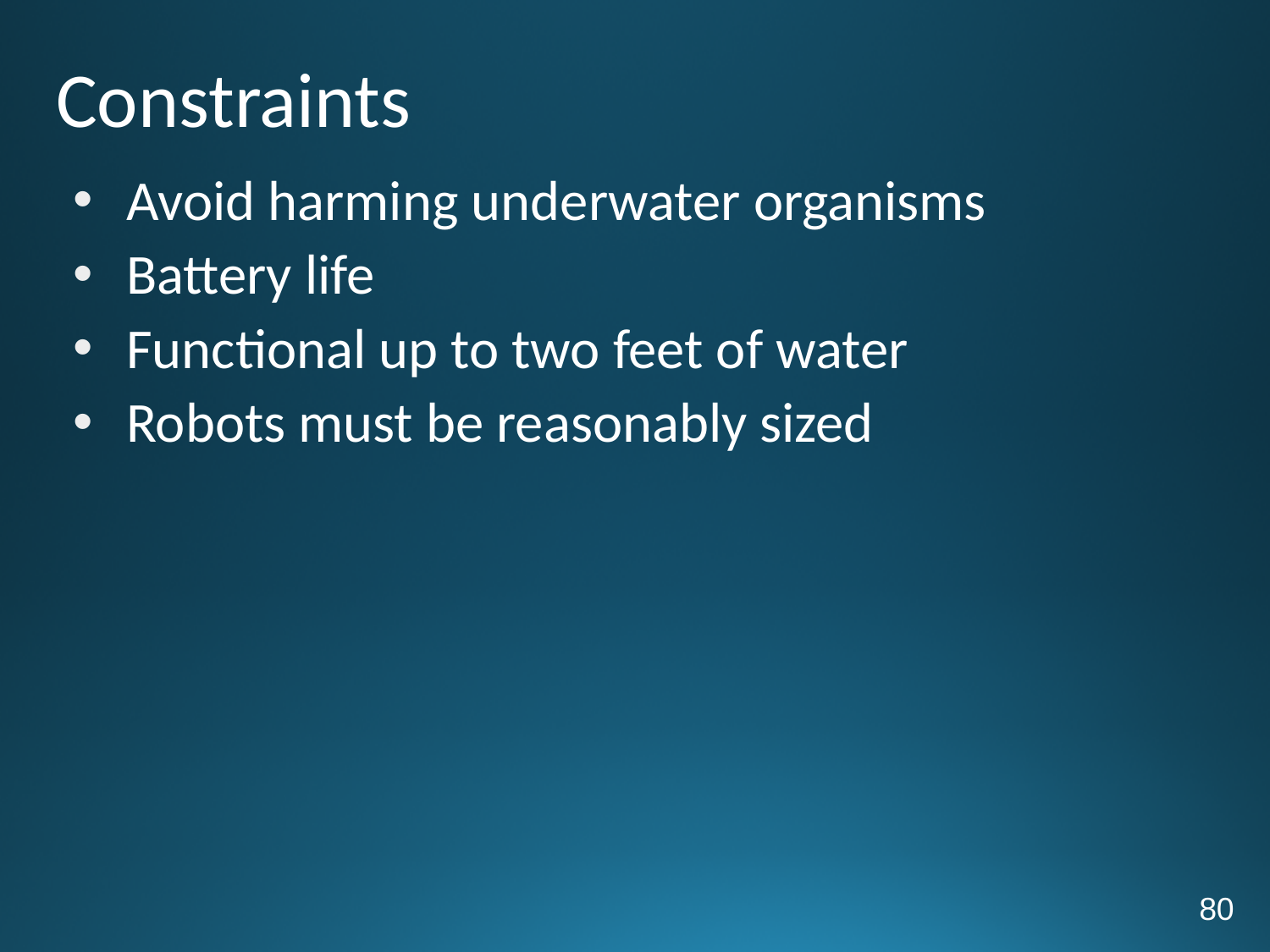

# Constraints
Avoid harming underwater organisms
Battery life
Functional up to two feet of water
Robots must be reasonably sized

80